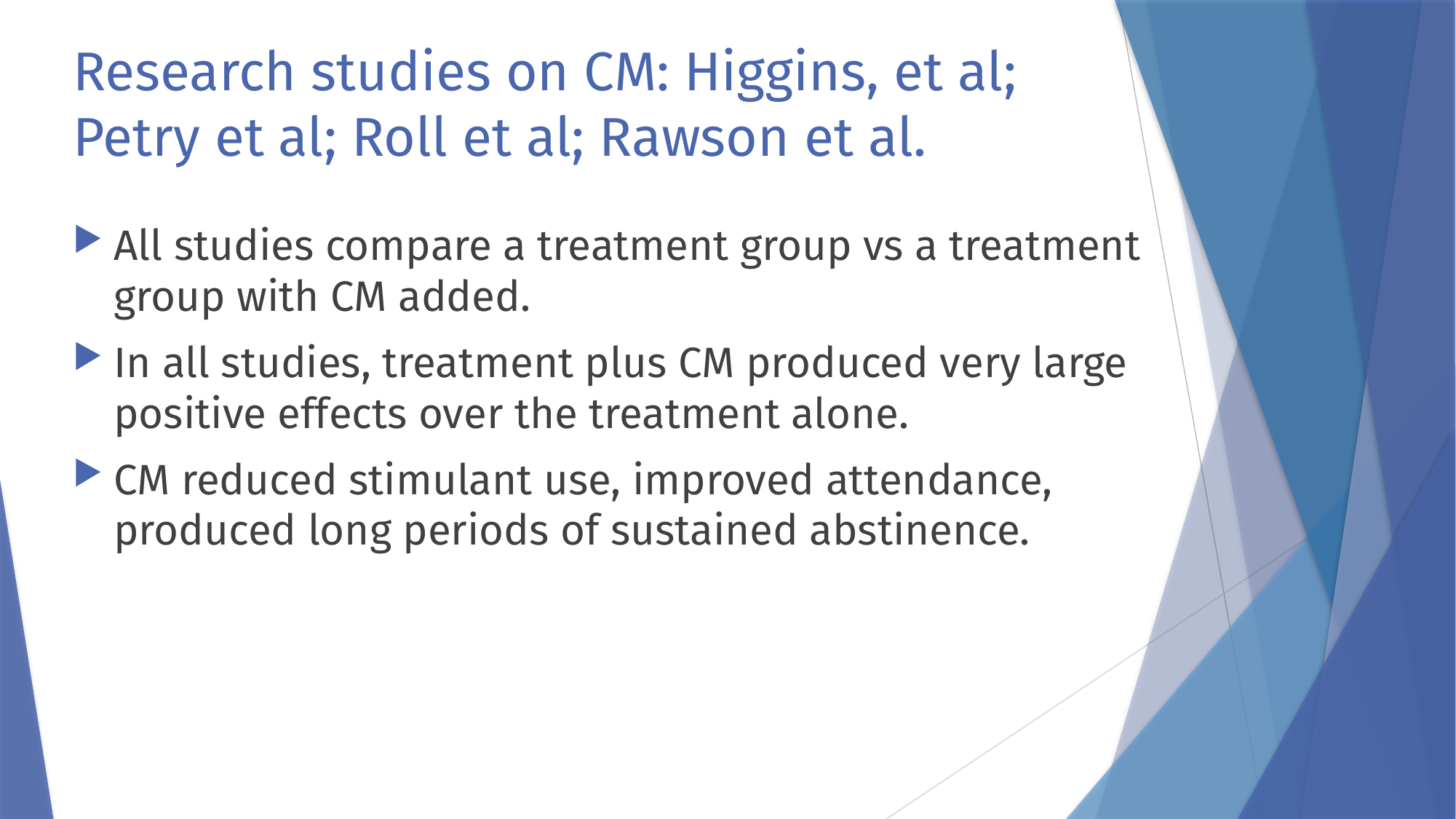

# Research studies on CM: Higgins, et al; Petry et al; Roll et al; Rawson et al.
All studies compare a treatment group vs a treatment group with CM added.
In all studies, treatment plus CM produced very large positive effects over the treatment alone.
CM reduced stimulant use, improved attendance, produced long periods of sustained abstinence.